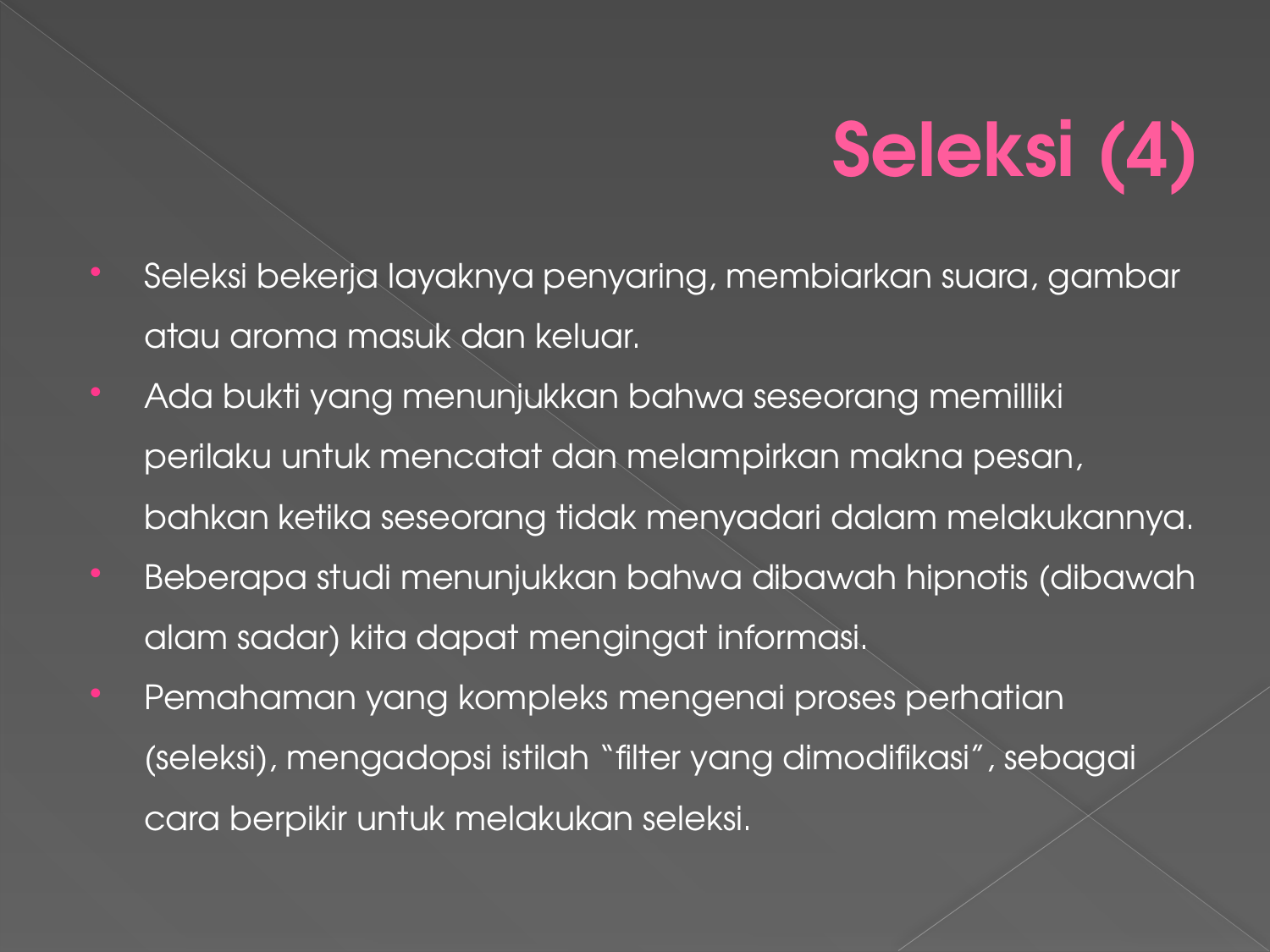

# Seleksi (4)
Seleksi bekerja layaknya penyaring, membiarkan suara, gambar atau aroma masuk dan keluar.
Ada bukti yang menunjukkan bahwa seseorang memilliki perilaku untuk mencatat dan melampirkan makna pesan, bahkan ketika seseorang tidak menyadari dalam melakukannya.
Beberapa studi menunjukkan bahwa dibawah hipnotis (dibawah alam sadar) kita dapat mengingat informasi.
Pemahaman yang kompleks mengenai proses perhatian (seleksi), mengadopsi istilah “filter yang dimodifikasi”, sebagai cara berpikir untuk melakukan seleksi.